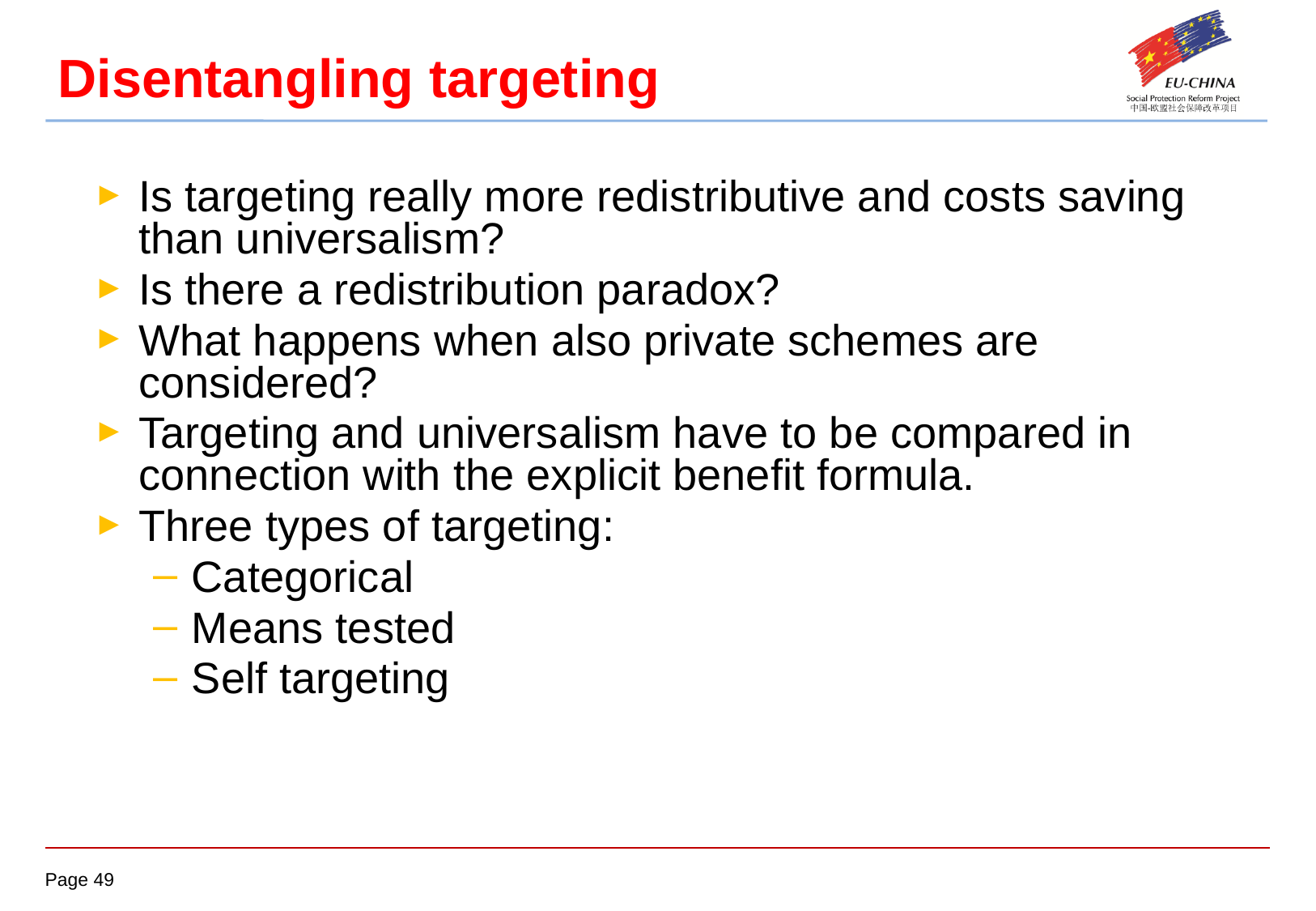

# Disentangling targeting
Is targeting really more redistributive and costs saving than universalism?
Is there a redistribution paradox?
What happens when also private schemes are considered?
Targeting and universalism have to be compared in connection with the explicit benefit formula.
Three types of targeting:
Categorical
Means tested
Self targeting